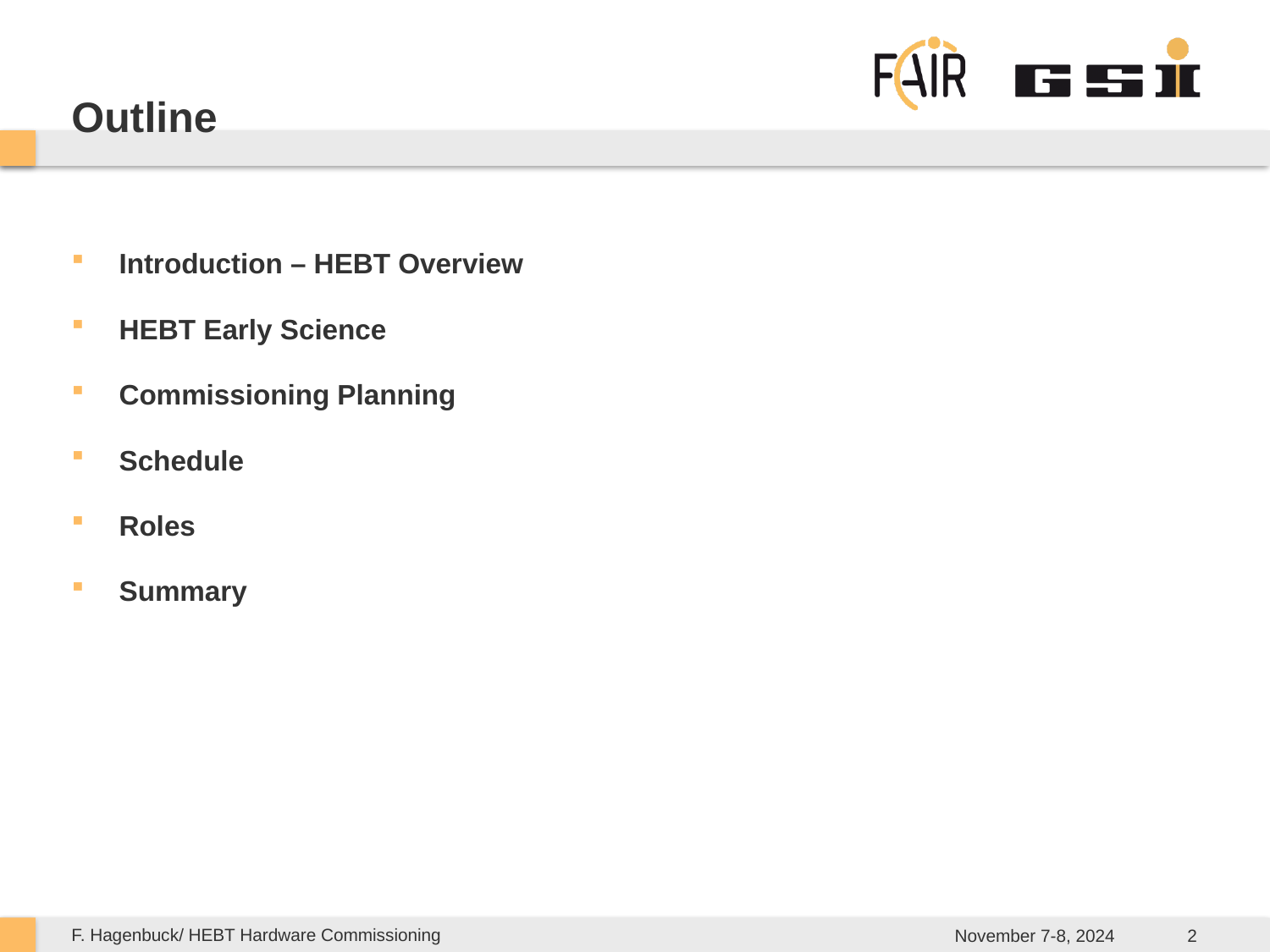

# Outline
Introduction – HEBT Overview
HEBT Early Science
Commissioning Planning
Schedule
Roles
Summary
F. Hagenbuck/ HEBT Hardware Commissioning
November 7-8, 2024
2